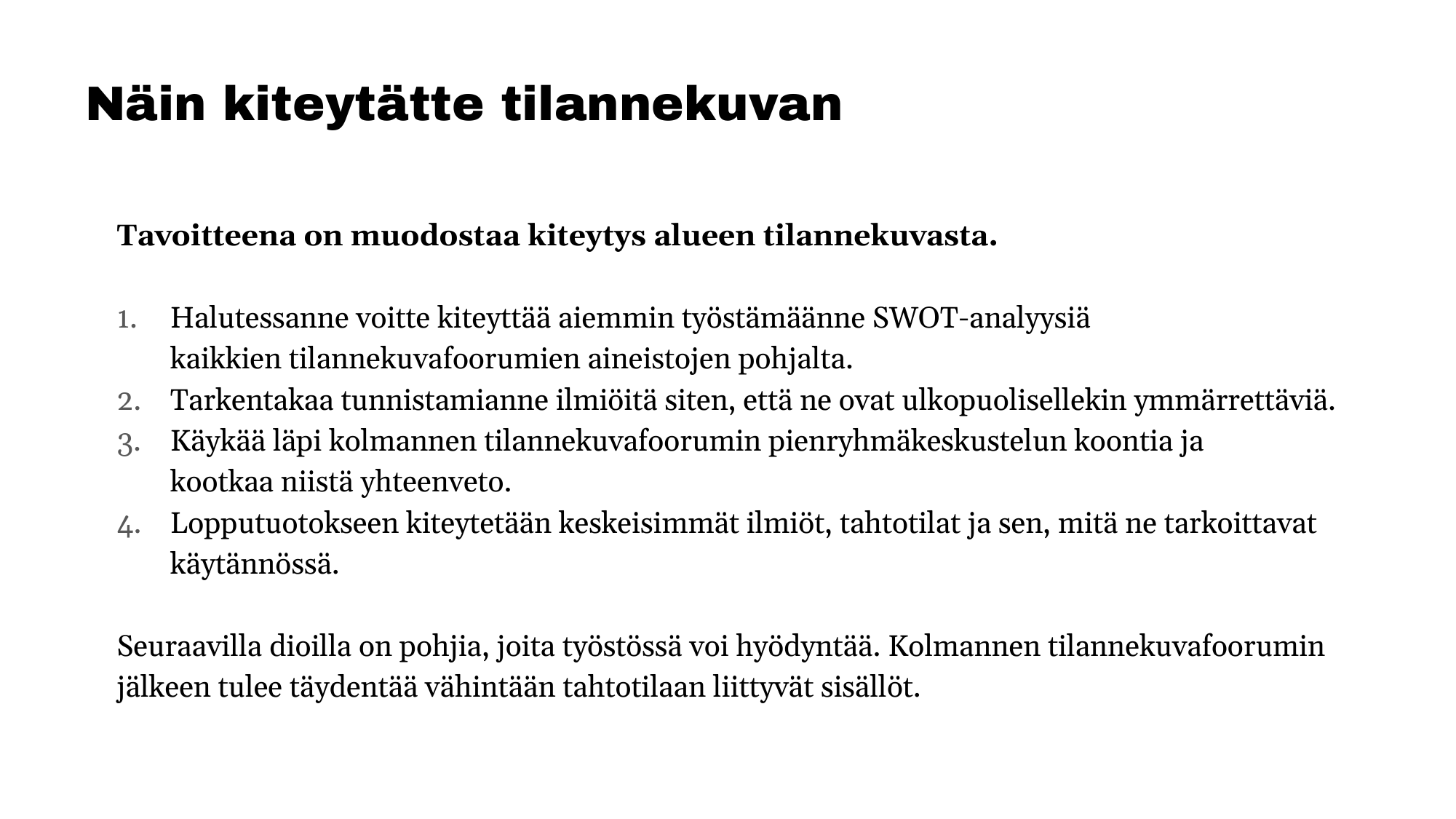

Näin kiteytätte tilannekuvan
Tavoitteena on muodostaa kiteytys alueen tilannekuvasta.

Halutessanne voitte kiteyttää aiemmin työstämäänne SWOT-analyysiä kaikkien tilannekuvafoorumien aineistojen pohjalta.
Tarkentakaa tunnistamianne ilmiöitä siten, että ne ovat ulkopuolisellekin ymmärrettäviä.
Käykää läpi kolmannen tilannekuvafoorumin pienryhmäkeskustelun koontia ja kootkaa niistä yhteenveto.
Lopputuotokseen kiteytetään keskeisimmät ilmiöt, tahtotilat ja sen, mitä ne tarkoittavat käytännössä.

Seuraavilla dioilla on pohjia, joita työstössä voi hyödyntää. Kolmannen tilannekuvafoorumin jälkeen tulee täydentää vähintään tahtotilaan liittyvät sisällöt.